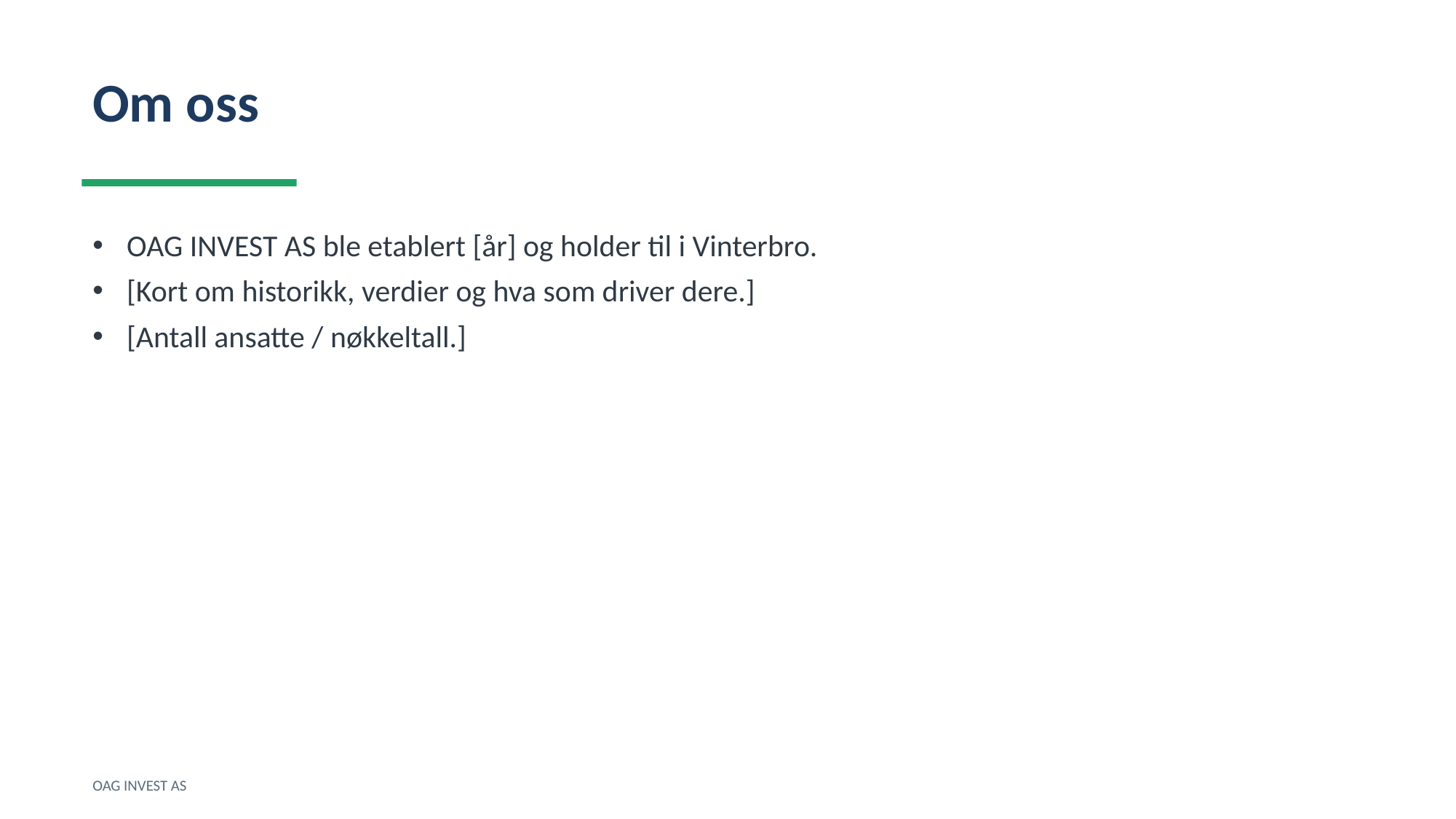

Om oss

OAG INVEST AS ble etablert [år] og holder til i Vinterbro.
[Kort om historikk, verdier og hva som driver dere.]
[Antall ansatte / nøkkeltall.]
OAG INVEST AS